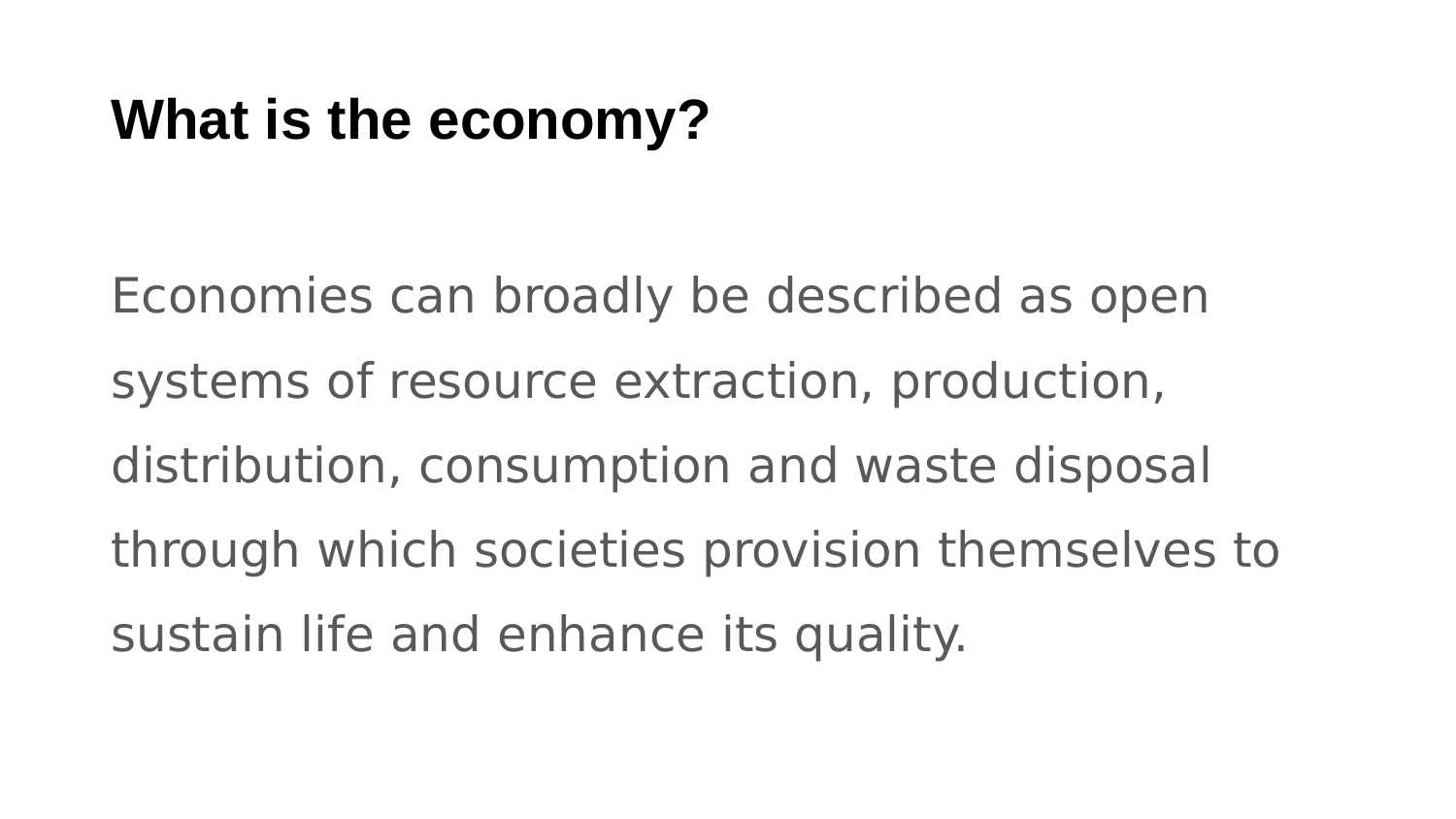

# What is the economy?
Economies can broadly be described as open systems of resource extraction, production, distribution, consumption and waste disposal through which societies provision themselves to sustain life and enhance its quality.